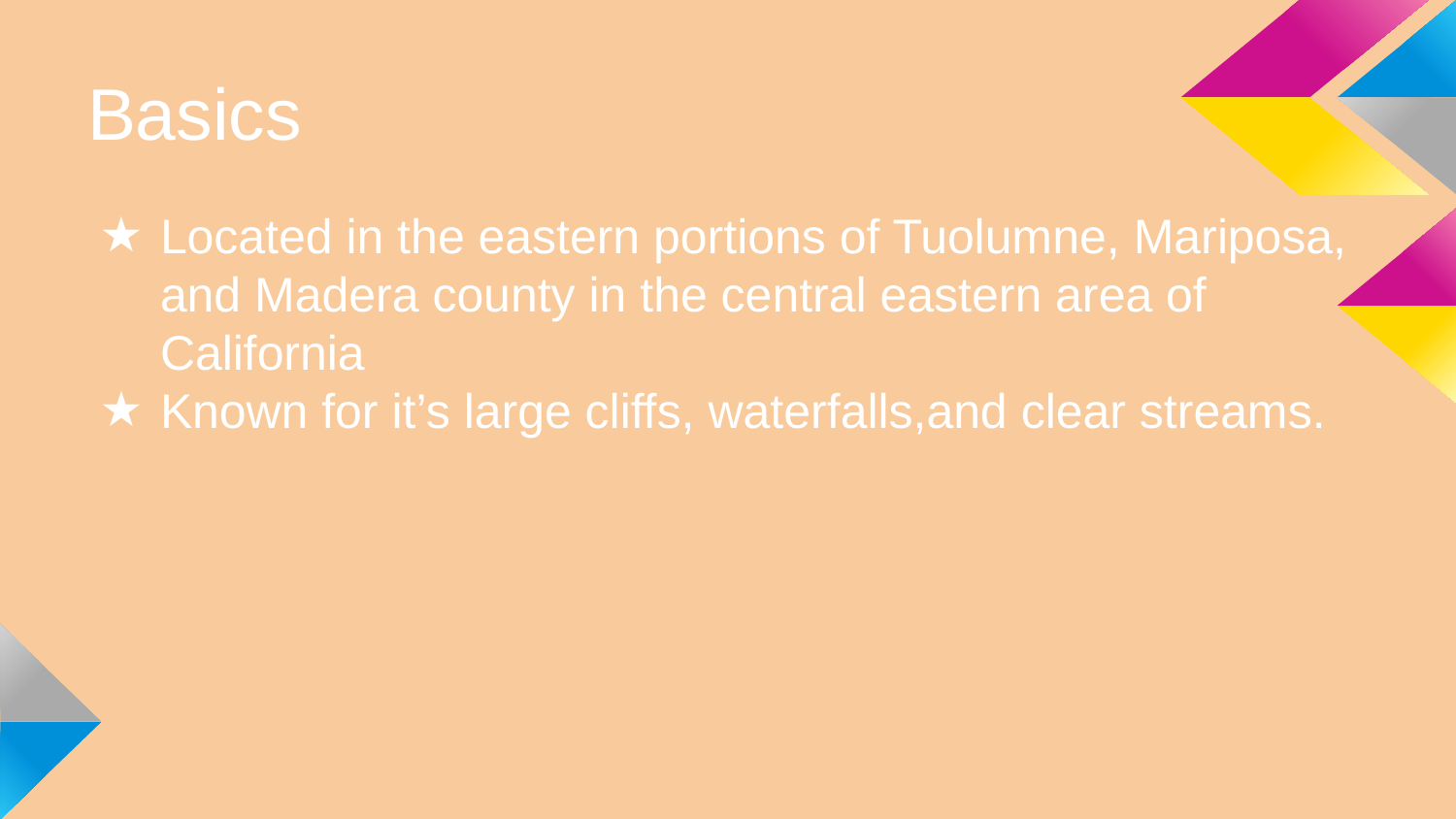

# Basics
Located in the eastern portions of Tuolumne, Mariposa, and Madera county in the central eastern area of California
Known for it’s large cliffs, waterfalls,and clear streams.